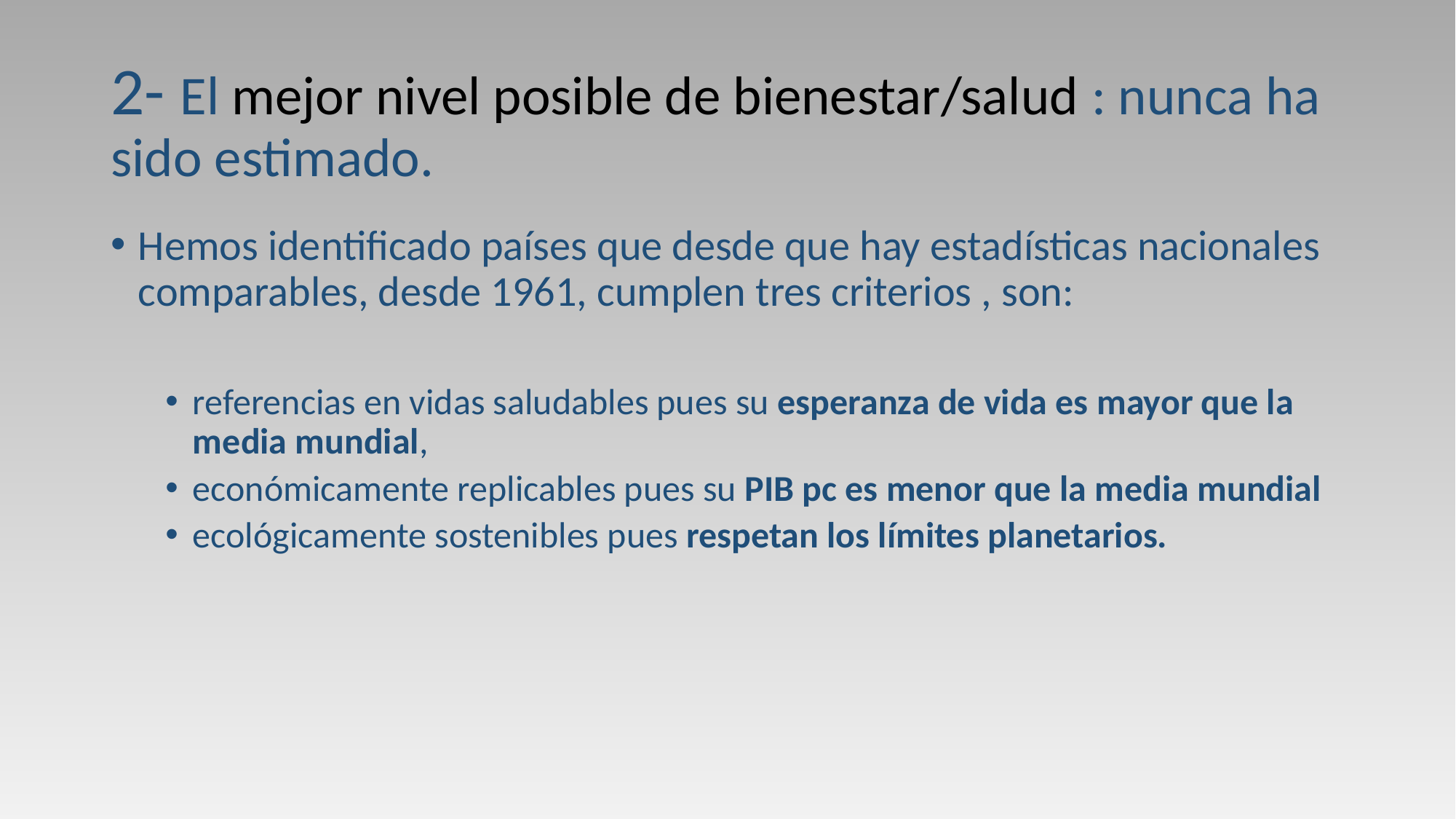

# 2- El mejor nivel posible de bienestar/salud : nunca ha sido estimado.
Hemos identificado países que desde que hay estadísticas nacionales comparables, desde 1961, cumplen tres criterios , son:

referencias en vidas saludables pues su esperanza de vida es mayor que la media mundial,
económicamente replicables pues su PIB pc es menor que la media mundial
ecológicamente sostenibles pues respetan los límites planetarios.